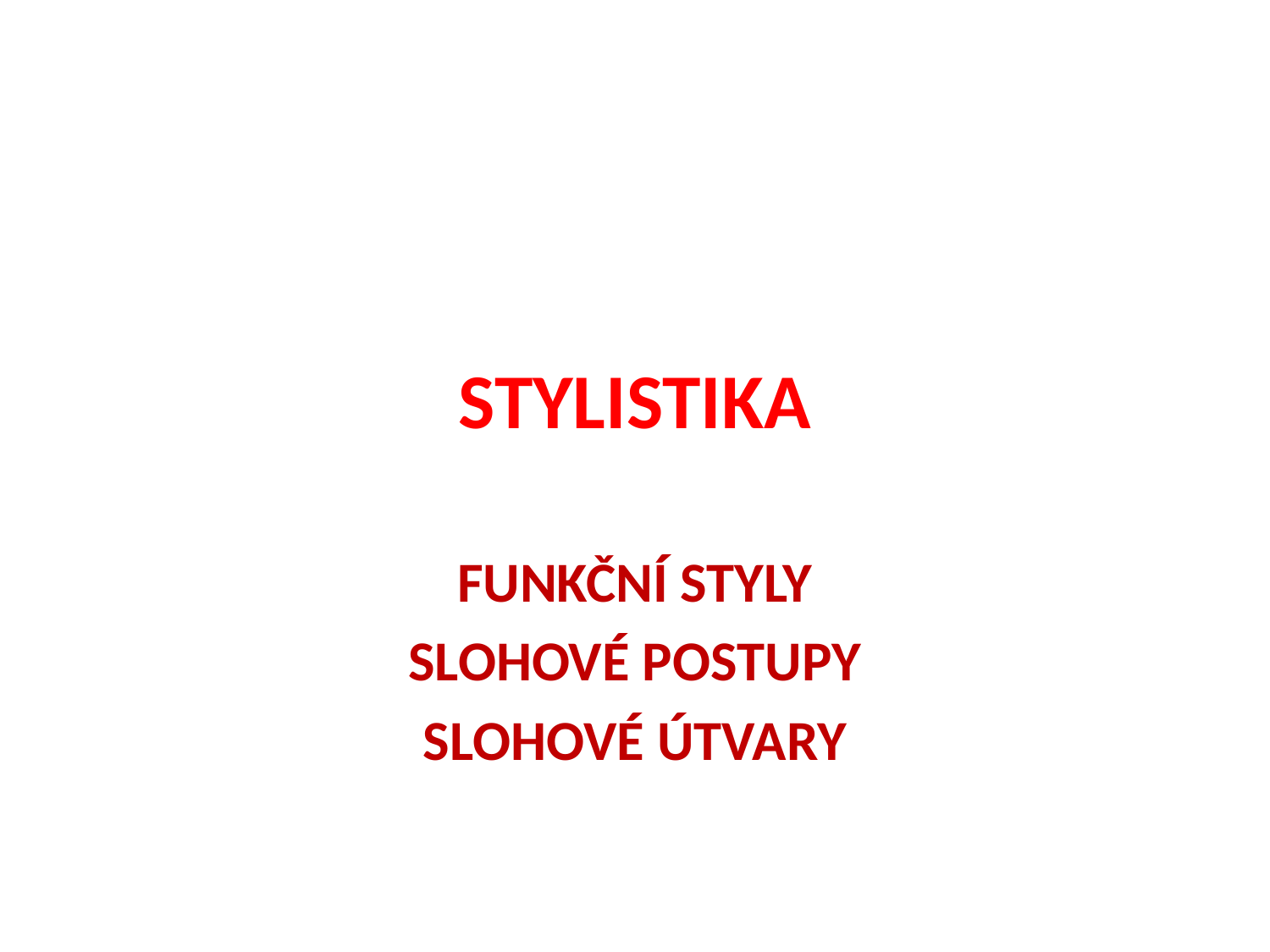

# STYLISTIKA
FUNKČNÍ STYLY
SLOHOVÉ POSTUPY
SLOHOVÉ ÚTVARY